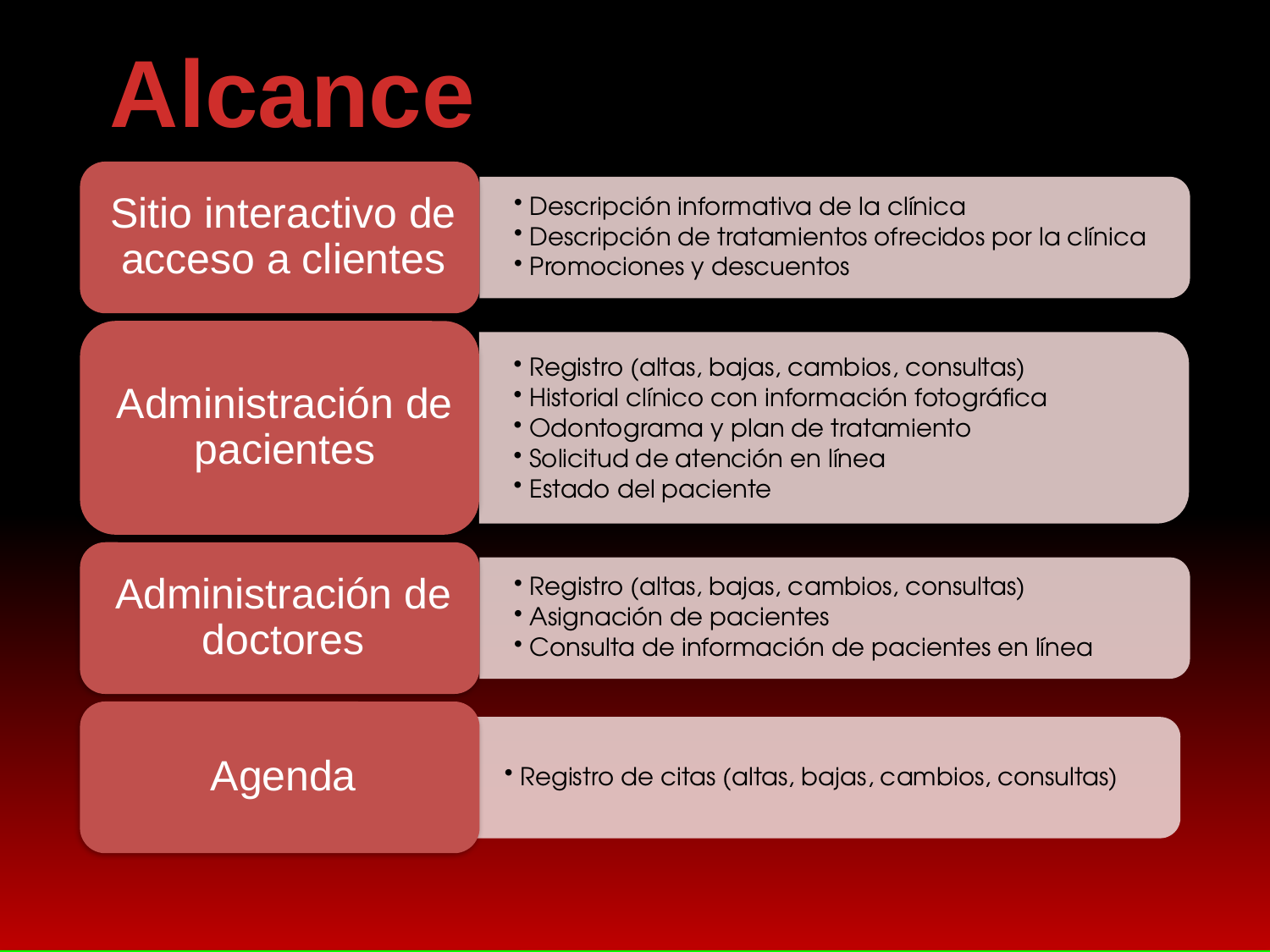

Alcance
Descripción informativa de la clínica
Descripción de tratamientos ofrecidos por la clínica
Promociones y descuentos
Sitio interactivo de acceso a clientes

Registro (altas, bajas, cambios, consultas)
Historial clínico con información fotográfica
Odontograma y plan de tratamiento
Solicitud de atención en línea
Estado del paciente

Administración de pacientes
Registro (altas, bajas, cambios, consultas)
Asignación de pacientes
Consulta de información de pacientes en línea
Administración de doctores
Registro de citas (altas, bajas, cambios, consultas)
Agenda